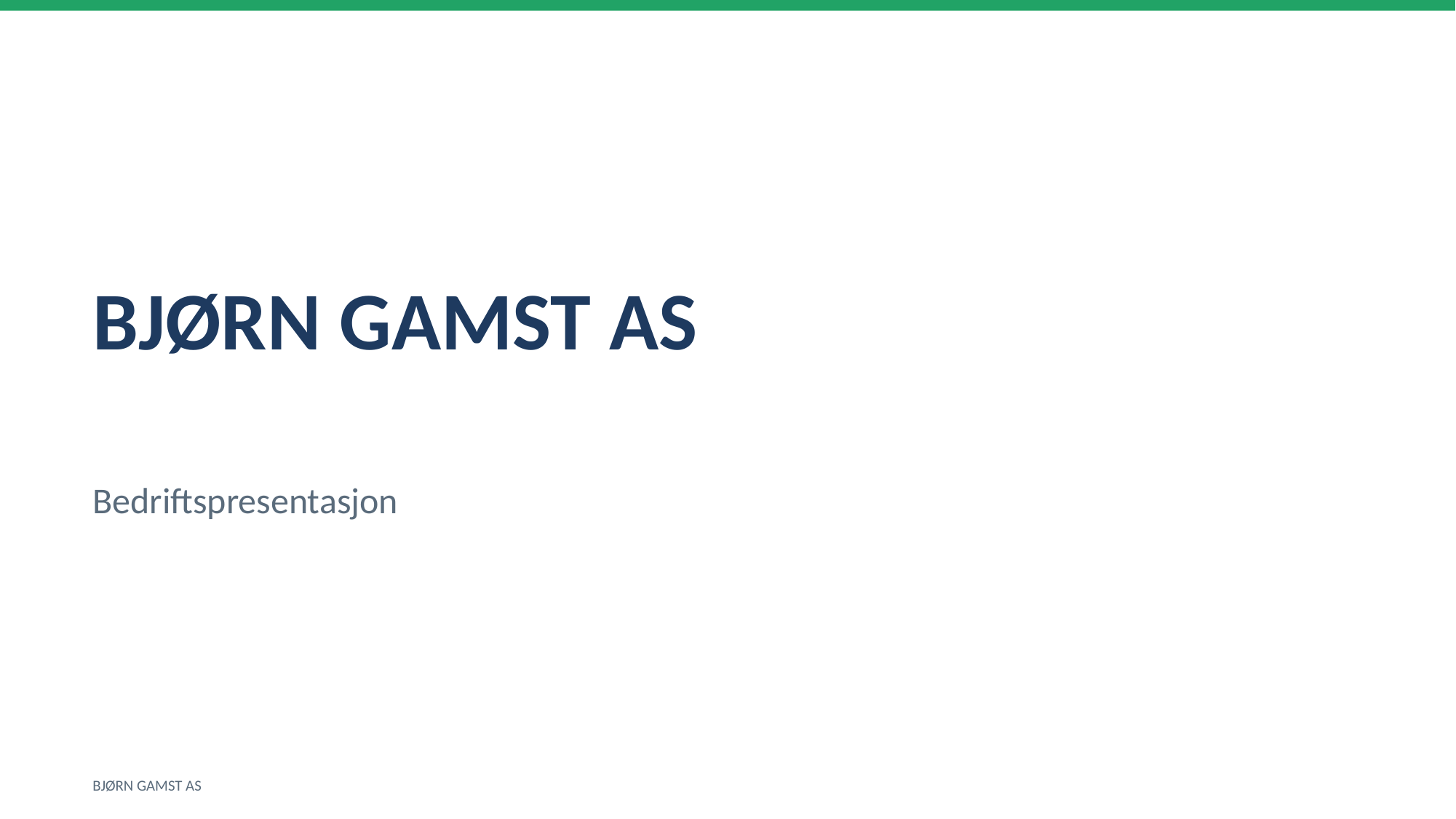

BJØRN GAMST AS
Bedriftspresentasjon
BJØRN GAMST AS